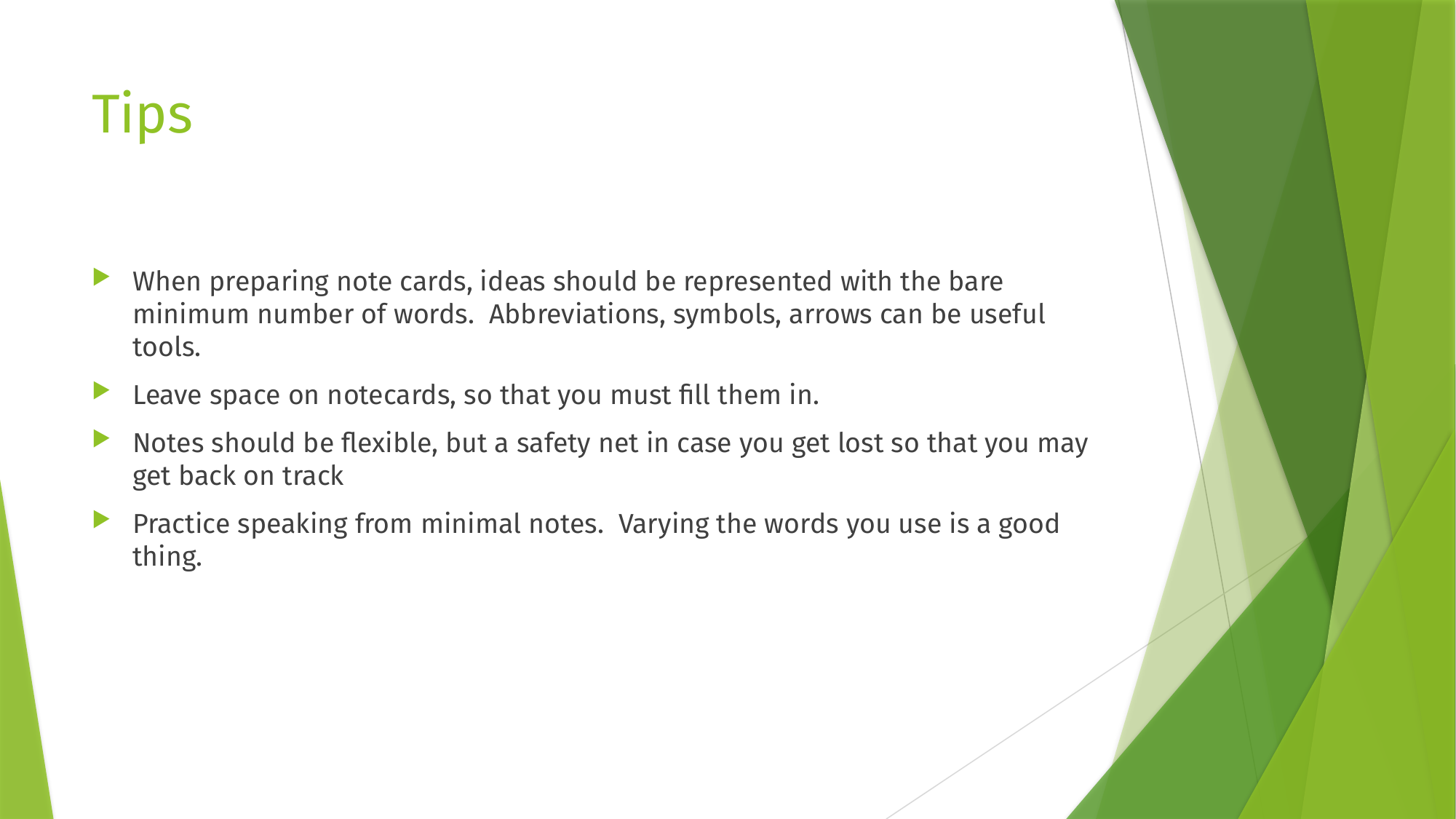

# Tips
When preparing note cards, ideas should be represented with the bare minimum number of words.  Abbreviations, symbols, arrows can be useful tools.
Leave space on notecards, so that you must fill them in.
Notes should be flexible, but a safety net in case you get lost so that you may get back on track
Practice speaking from minimal notes.  Varying the words you use is a good thing.